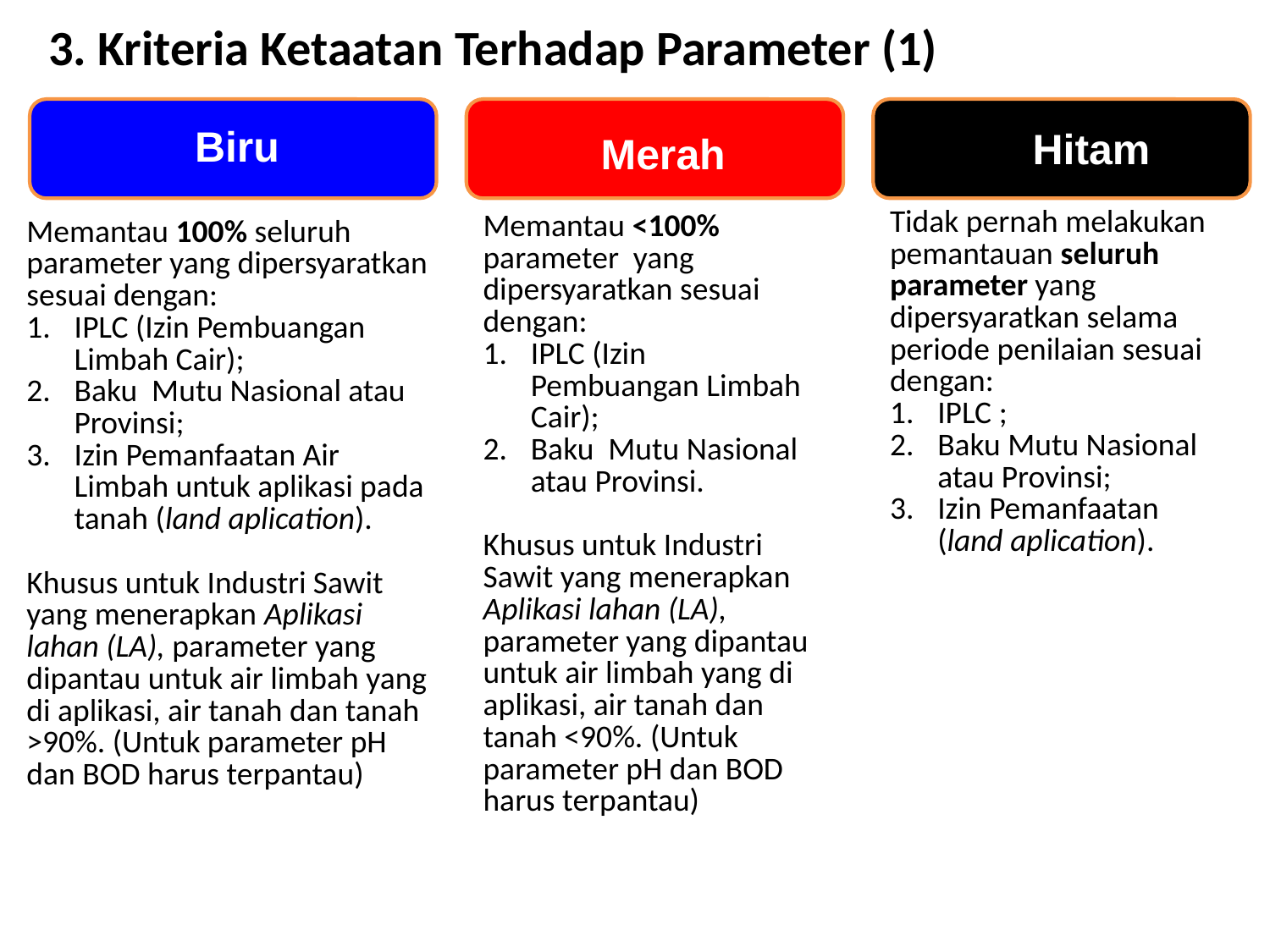

3. Kriteria Ketaatan Terhadap Parameter (1)

Biru

Merah

Hitam
| Tidak pernah melakukan pemantauan seluruh parameter yang dipersyaratkan selama periode penilaian sesuai dengan: IPLC ; Baku Mutu Nasional atau Provinsi; Izin Pemanfaatan (land aplication). |
| --- |
| Memantau <100% parameter yang dipersyaratkan sesuai dengan: IPLC (Izin Pembuangan Limbah Cair); Baku Mutu Nasional atau Provinsi. Khusus untuk Industri Sawit yang menerapkan Aplikasi lahan (LA), parameter yang dipantau untuk air limbah yang di aplikasi, air tanah dan tanah <90%. (Untuk parameter pH dan BOD harus terpantau) |
| --- |
| Memantau 100% seluruh parameter yang dipersyaratkan sesuai dengan: IPLC (Izin Pembuangan Limbah Cair); Baku Mutu Nasional atau Provinsi; Izin Pemanfaatan Air Limbah untuk aplikasi pada tanah (land aplication). Khusus untuk Industri Sawit yang menerapkan Aplikasi lahan (LA), parameter yang dipantau untuk air limbah yang di aplikasi, air tanah dan tanah >90%. (Untuk parameter pH dan BOD harus terpantau) |
| --- |